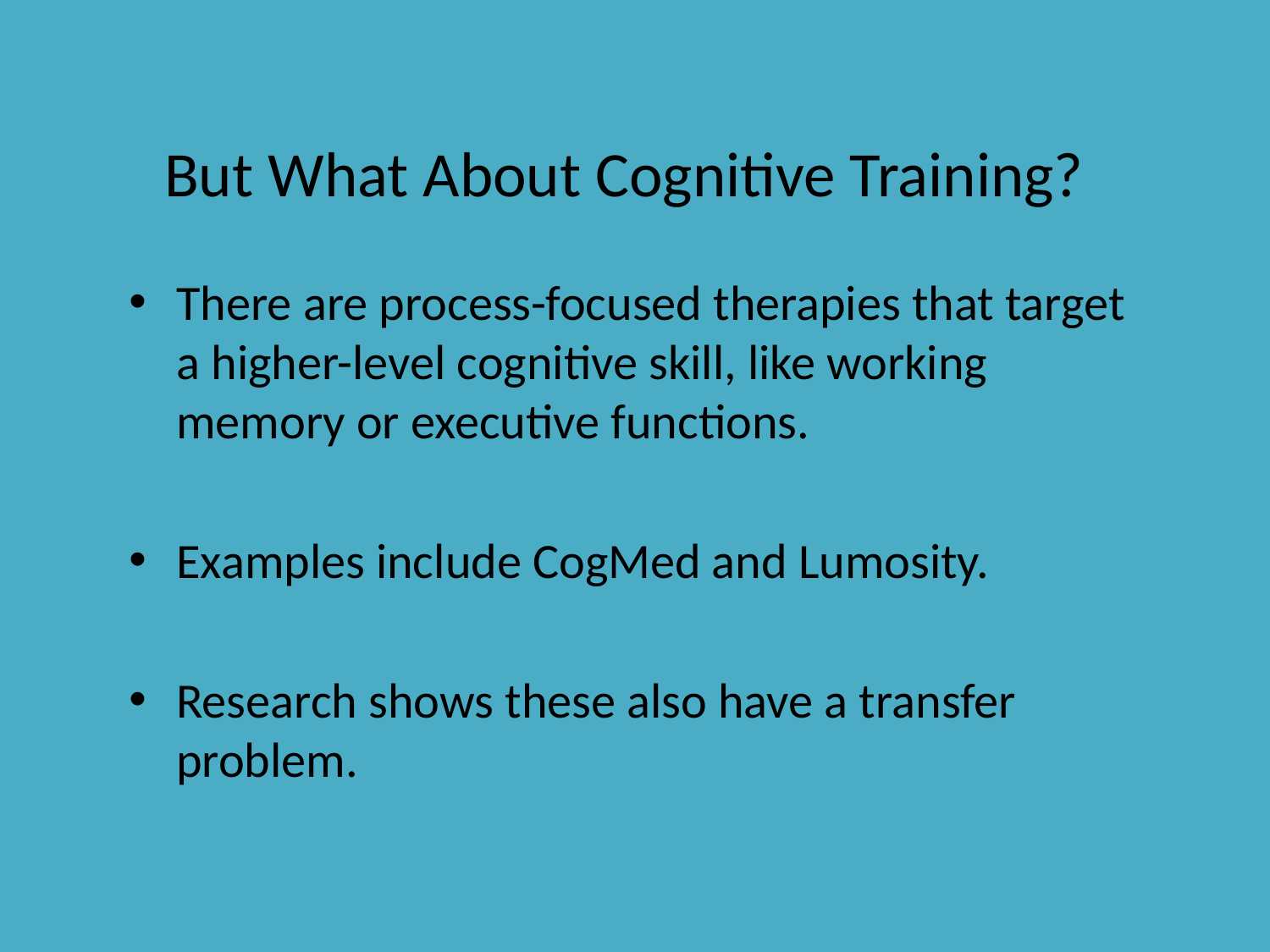

But What About Cognitive Training?
There are process-focused therapies that target a higher-level cognitive skill, like working memory or executive functions.

Examples include CogMed and Lumosity.

Research shows these also have a transfer problem.